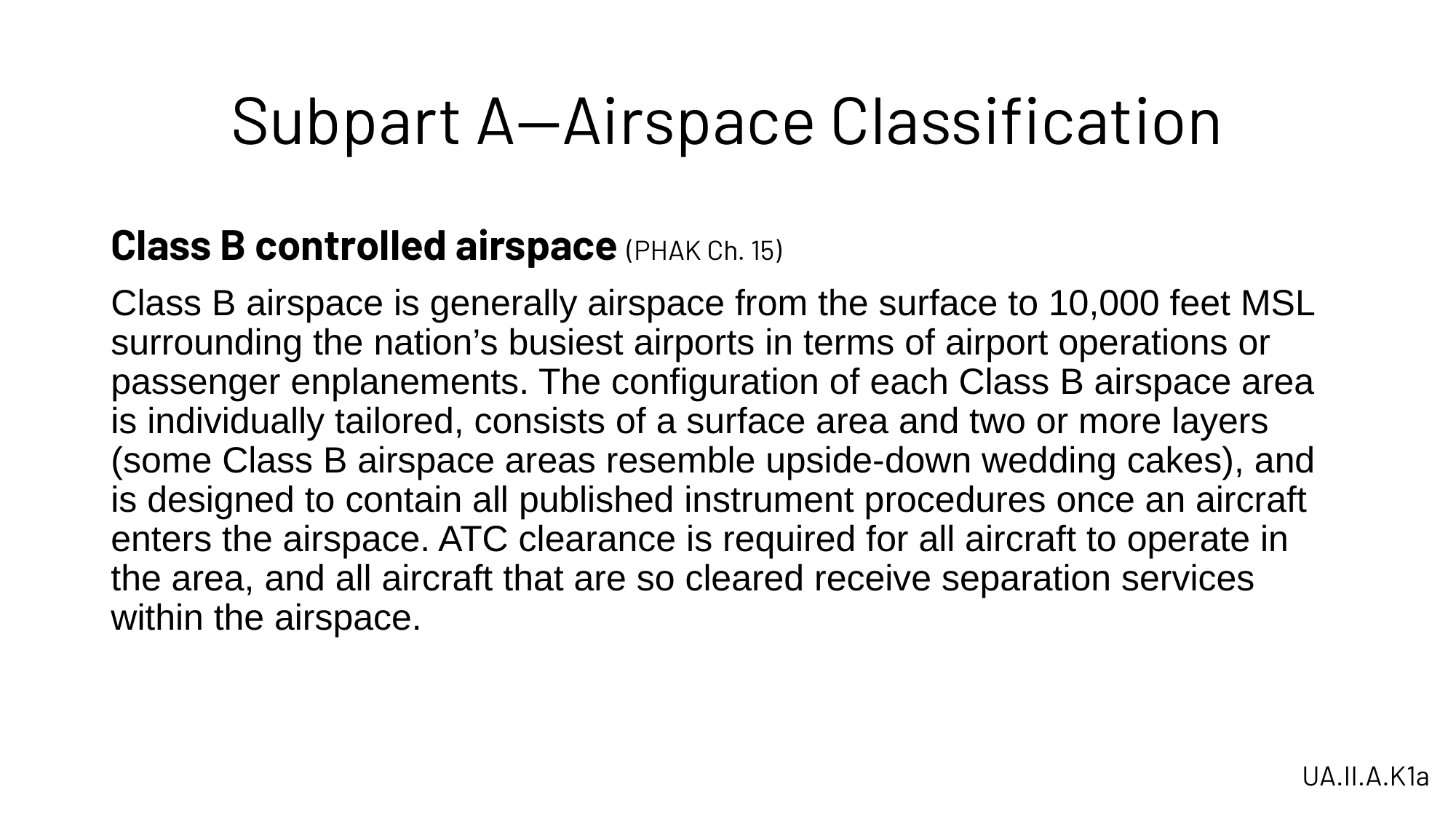

# Subpart A—Airspace Classification
Class B controlled airspace (PHAK Ch. 15)
Class B airspace is generally airspace from the surface to 10,000 feet MSL surrounding the nation’s busiest airports in terms of airport operations or passenger enplanements. The configuration of each Class B airspace area is individually tailored, consists of a surface area and two or more layers (some Class B airspace areas resemble upside-down wedding cakes), and is designed to contain all published instrument procedures once an aircraft enters the airspace. ATC clearance is required for all aircraft to operate in the area, and all aircraft that are so cleared receive separation services within the airspace.
UA.II.A.K1a